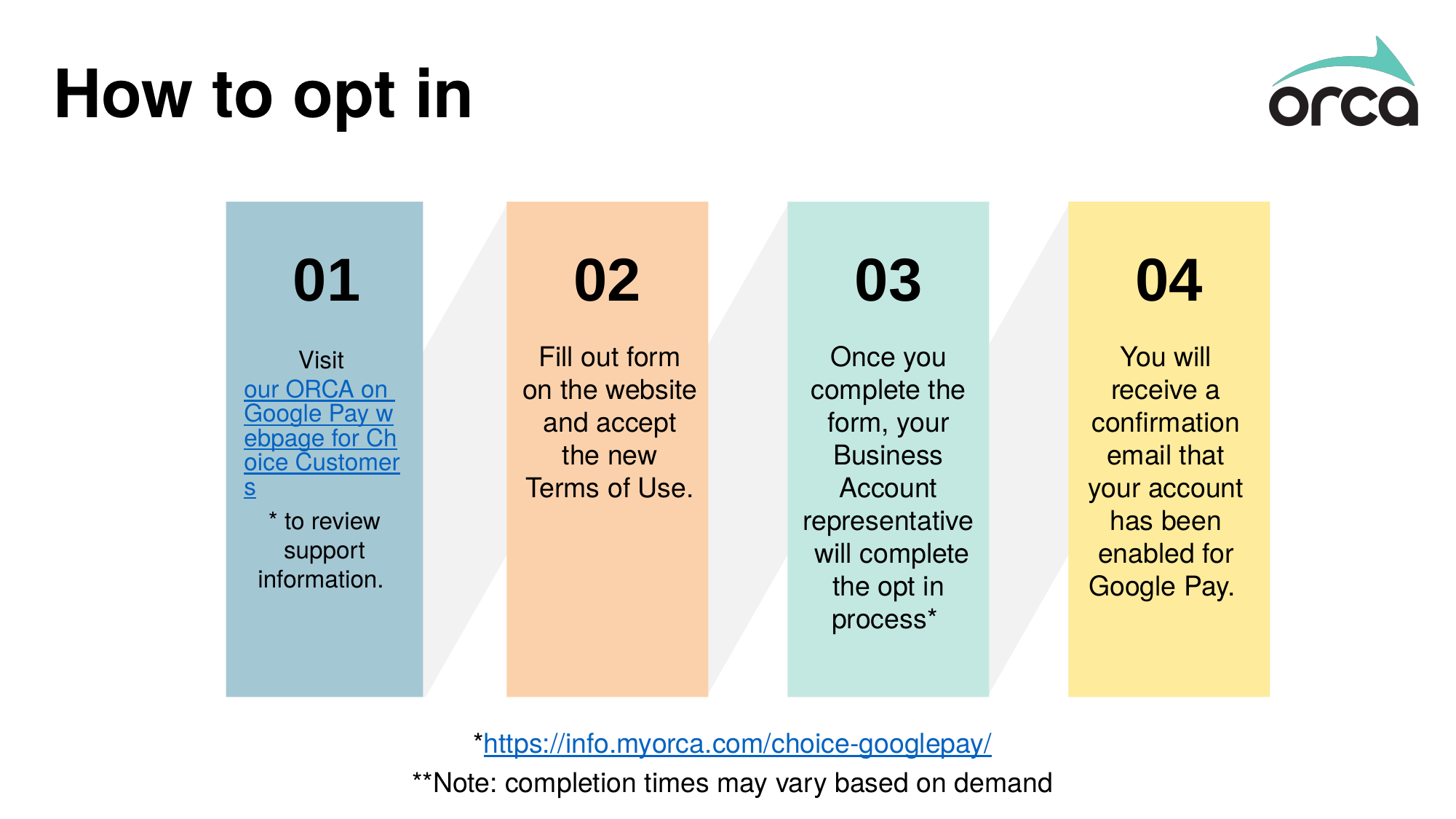

# How to opt in

01
02
03
04
Visit our ORCA on Google Pay webpage for Choice Customers* to review support information.
Fill out form on the website and accept the new Terms of Use.
Once you complete the form, your Business Account representative will complete the opt in process*
You will receive a confirmation email that your account has been enabled for Google Pay.
*https://info.myorca.com/choice-googlepay/
**Note: completion times may vary based on demand